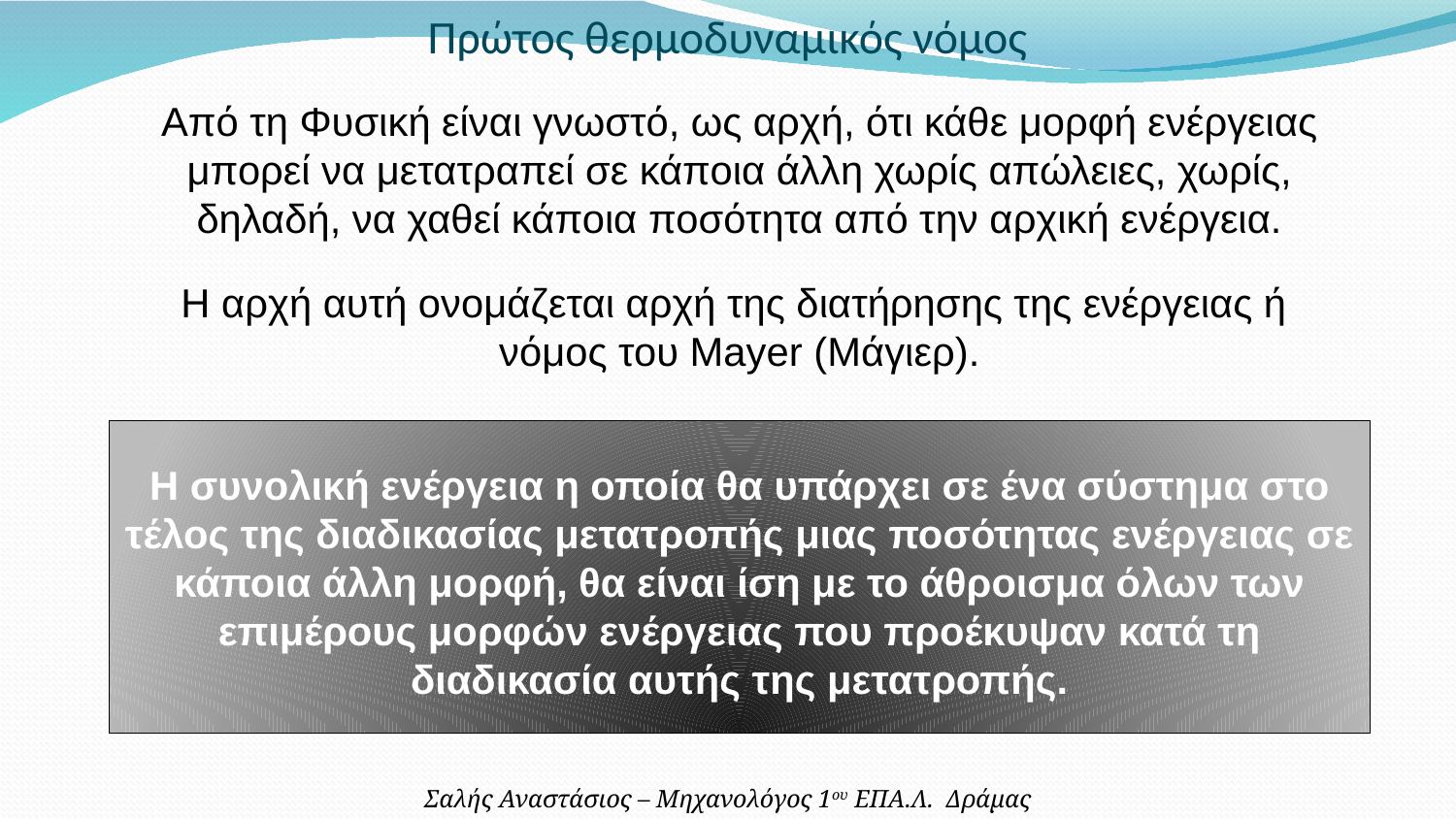

Πρώτος θερμοδυναμικός νόμος
Από τη Φυσική είναι γνωστό, ως αρχή, ότι κάθε μορφή ενέργειας μπορεί να μετατραπεί σε κάποια άλλη χωρίς απώλειες, χωρίς, δηλαδή, να χαθεί κάποια ποσότητα από την αρχική ενέργεια.
Η αρχή αυτή ονομάζεται αρχή της διατήρησης της ενέργειας ή
νόμος του Mayer (Μάγιερ).

Η συνολική ενέργεια η οποία θα υπάρχει σε ένα σύστημα στο τέλος της διαδικασίας μετατροπής μιας ποσότητας ενέργειας σε κάποια άλλη μορφή, θα είναι ίση με το άθροισμα όλων των επιμέρους μορφών ενέργειας που προέκυψαν κατά τη διαδικασία αυτής της μετατροπής.